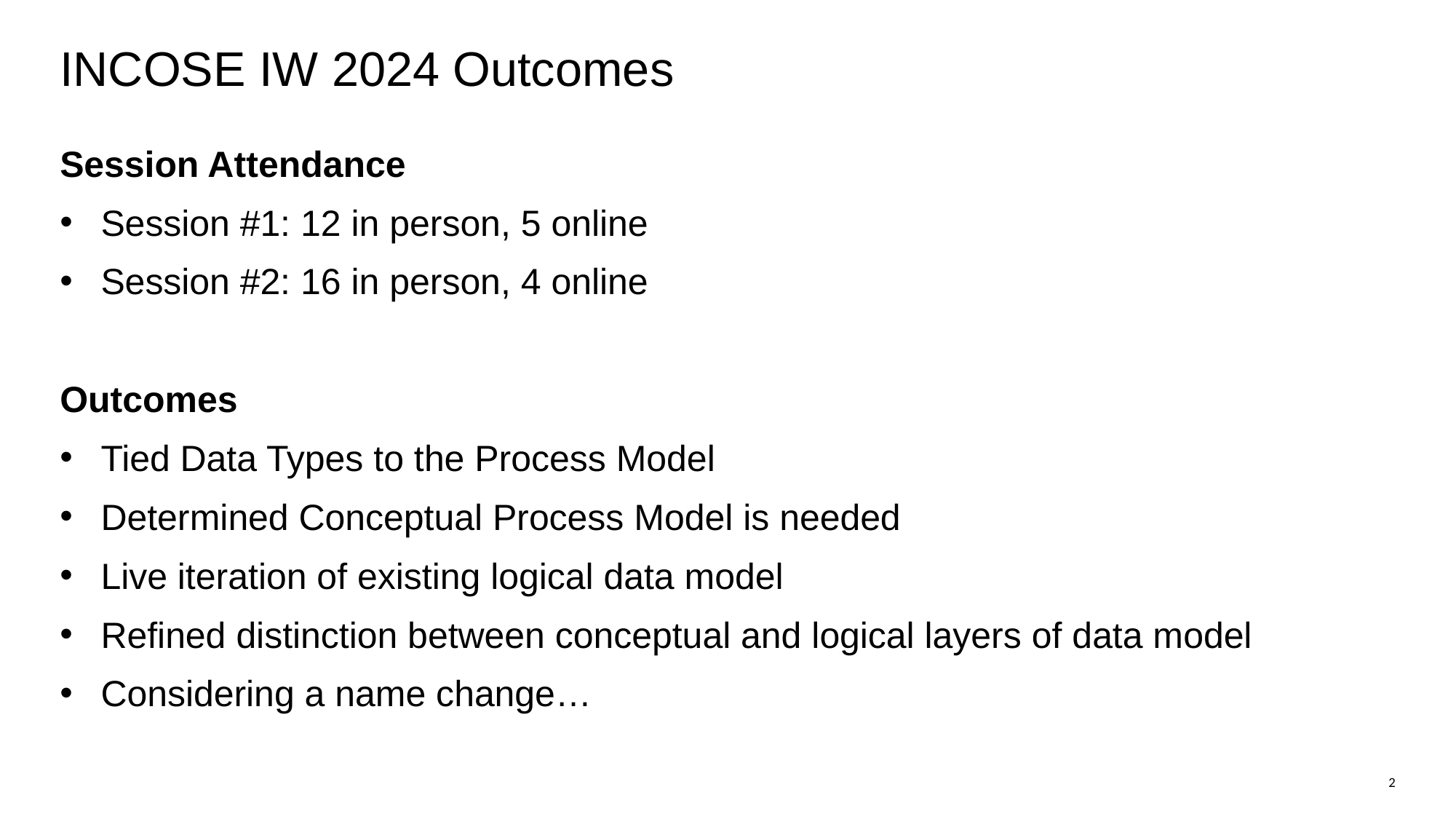

# INCOSE IW 2024 Outcomes
Session Attendance
Session #1: 12 in person, 5 online
Session #2: 16 in person, 4 online

Outcomes
Tied Data Types to the Process Model
Determined Conceptual Process Model is needed
Live iteration of existing logical data model
Refined distinction between conceptual and logical layers of data model
Considering a name change…